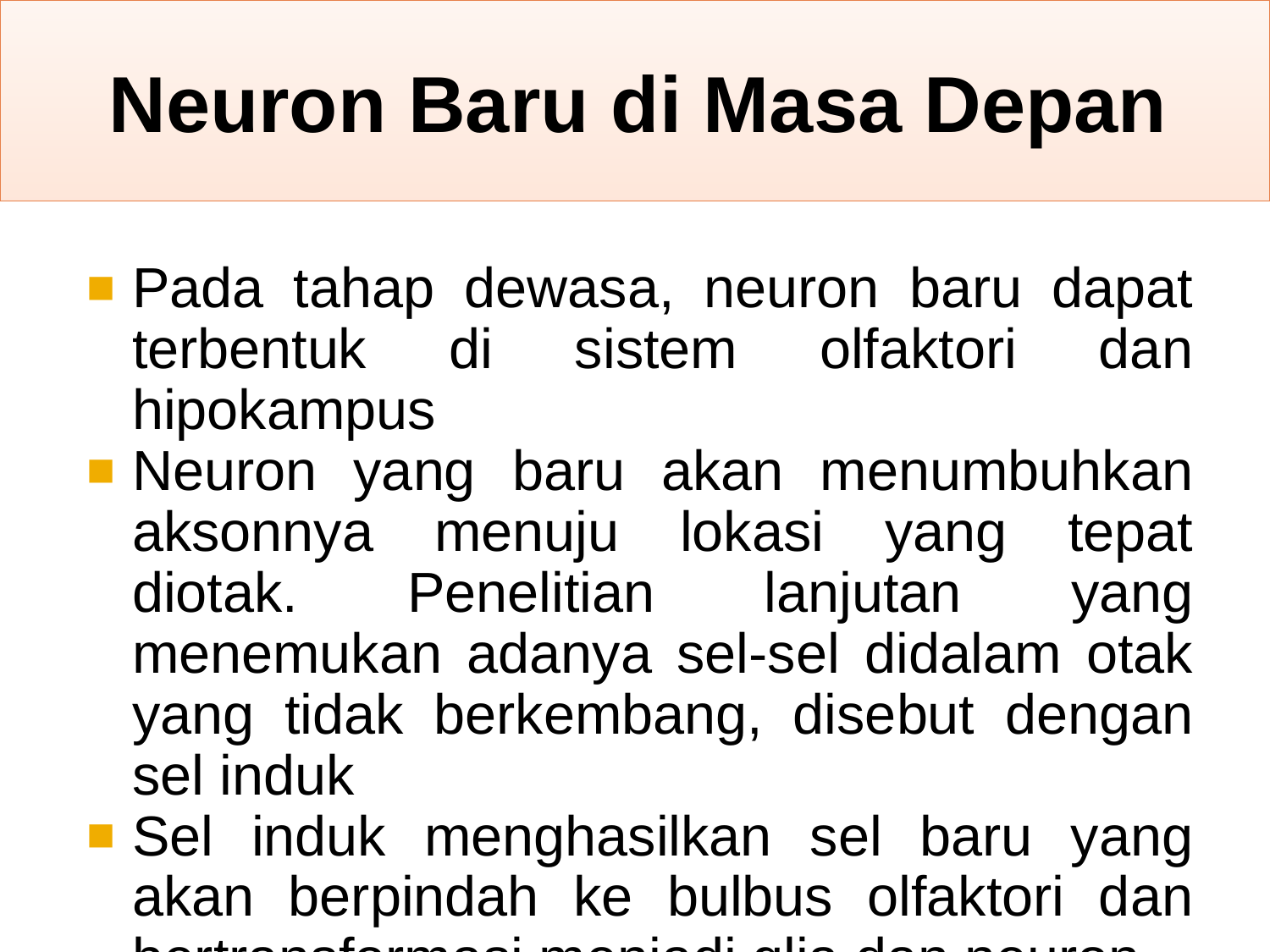

# Neuron Baru di Masa Depan
Pada tahap dewasa, neuron baru dapat terbentuk di sistem olfaktori dan hipokampus
Neuron yang baru akan menumbuhkan aksonnya menuju lokasi yang tepat diotak. Penelitian lanjutan yang menemukan adanya sel-sel didalam otak yang tidak berkembang, disebut dengan sel induk
Sel induk menghasilkan sel baru yang akan berpindah ke bulbus olfaktori dan bertransformasi menjadi glia dan neuron.